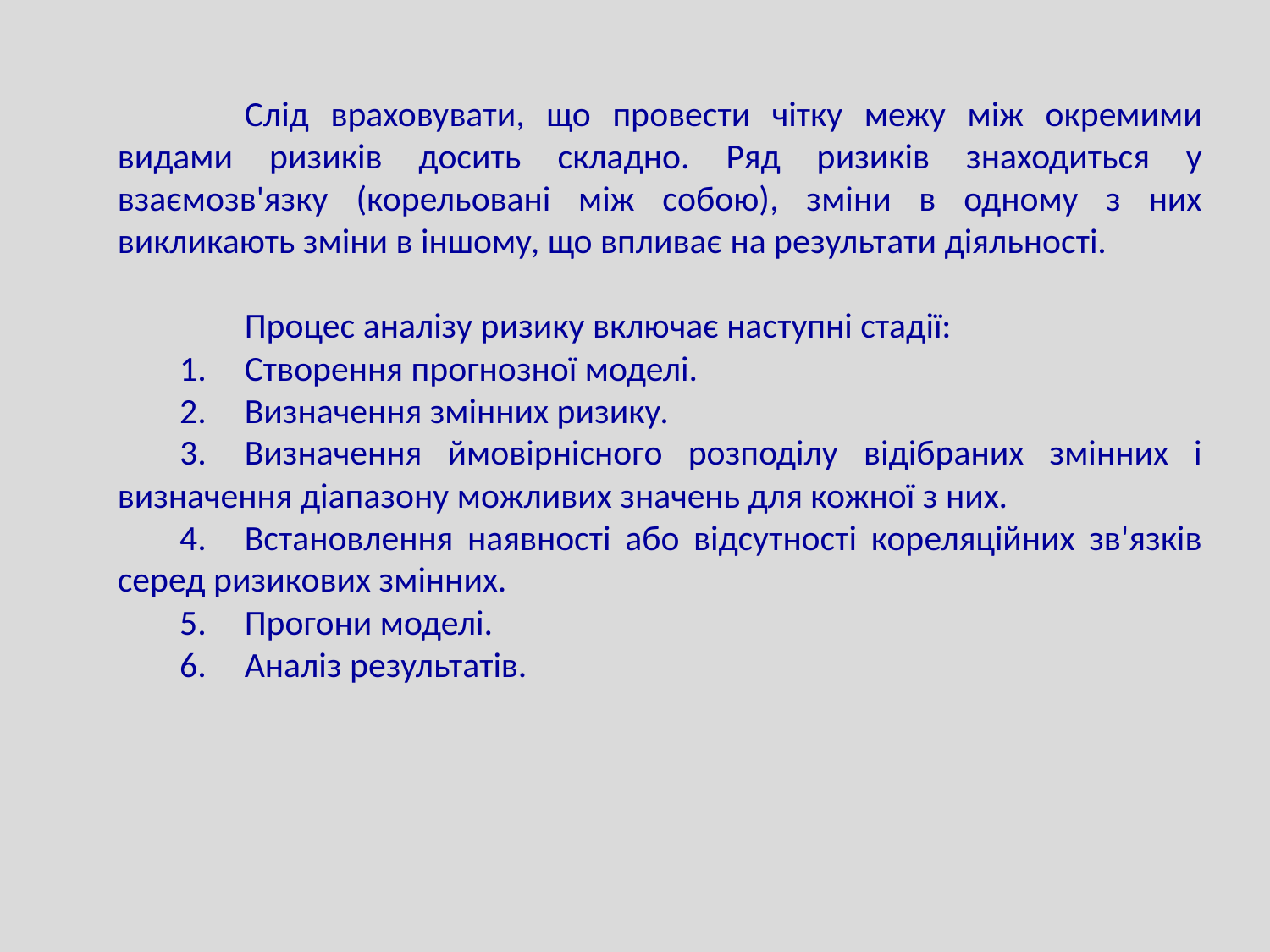

Слід враховувати, що провести чітку межу між окремими видами ризиків досить складно. Ряд ризиків знаходиться у взаємозв'язку (корельовані між собою), зміни в одному з них викликають зміни в іншому, що впливає на результати діяльності.

	Процес аналізу ризику включає наступні стадії:
1.	Створення прогнозної моделі.
2.	Визначення змінних ризику.
3.	Визначення ймовірнісного розподілу відібраних змінних і визначення діапазону можливих значень для кожної з них.
4.	Встановлення наявності або відсутності кореляційних зв'язків серед ризикових змінних.
5.	Прогони моделі.
6.	Аналіз результатів.